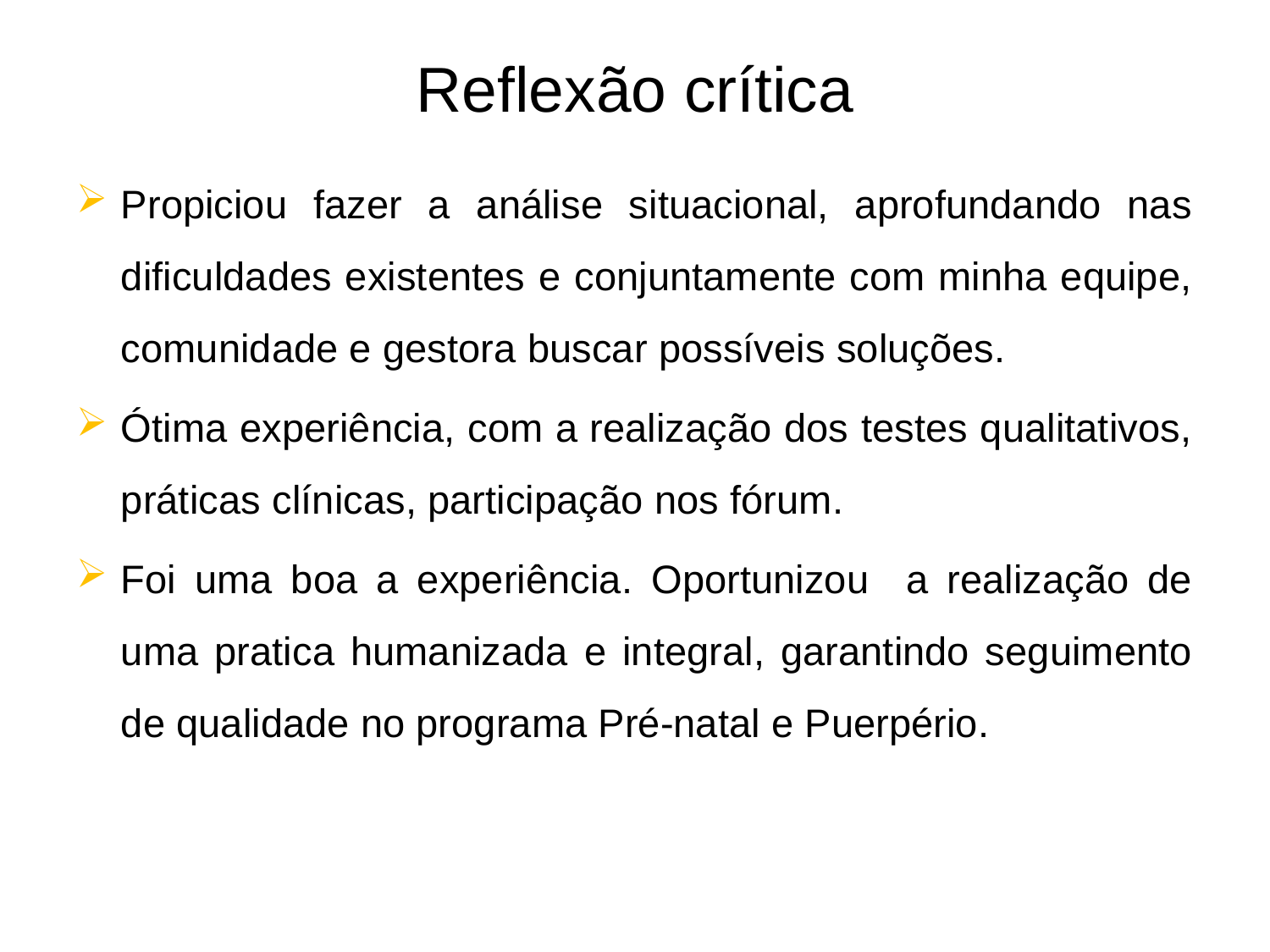

# Reflexão crítica
Propiciou fazer a análise situacional, aprofundando nas dificuldades existentes e conjuntamente com minha equipe, comunidade e gestora buscar possíveis soluções.
Ótima experiência, com a realização dos testes qualitativos, práticas clínicas, participação nos fórum.
Foi uma boa a experiência. Oportunizou  a realização de uma pratica humanizada e integral, garantindo seguimento de qualidade no programa Pré-natal e Puerpério.